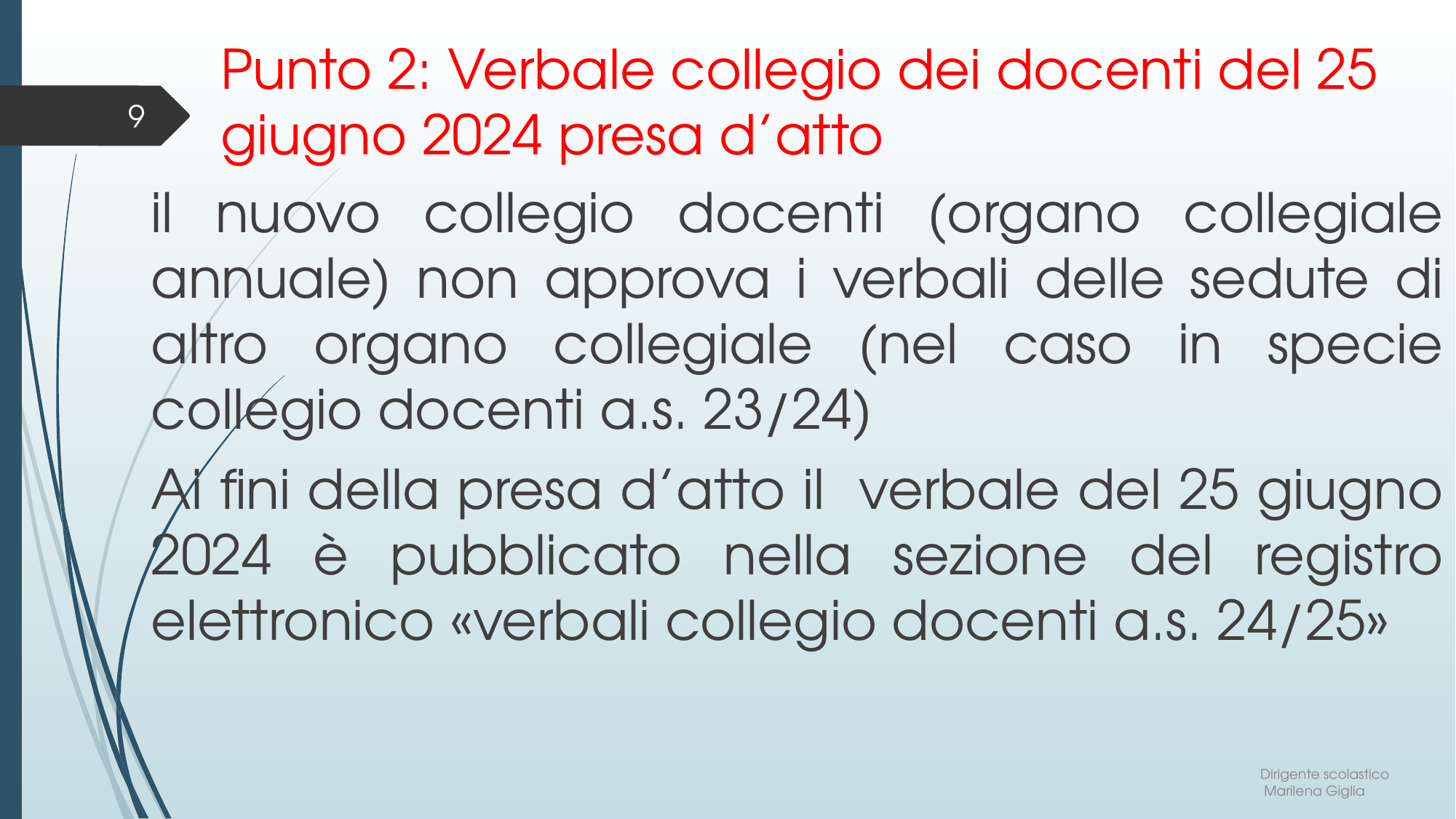

Punto 2: Verbale collegio dei docenti del 25 giugno 2024 presa d’atto
9
il nuovo collegio docenti (organo collegiale annuale) non approva i verbali delle sedute di altro organo collegiale (nel caso in specie collegio docenti a.s. 23/24)
Ai fini della presa d’atto il  verbale del 25 giugno 2024 è pubblicato nella sezione del registro elettronico «verbali collegio docenti a.s. 24/25»
Dirigente scolastico
 Marilena Giglia